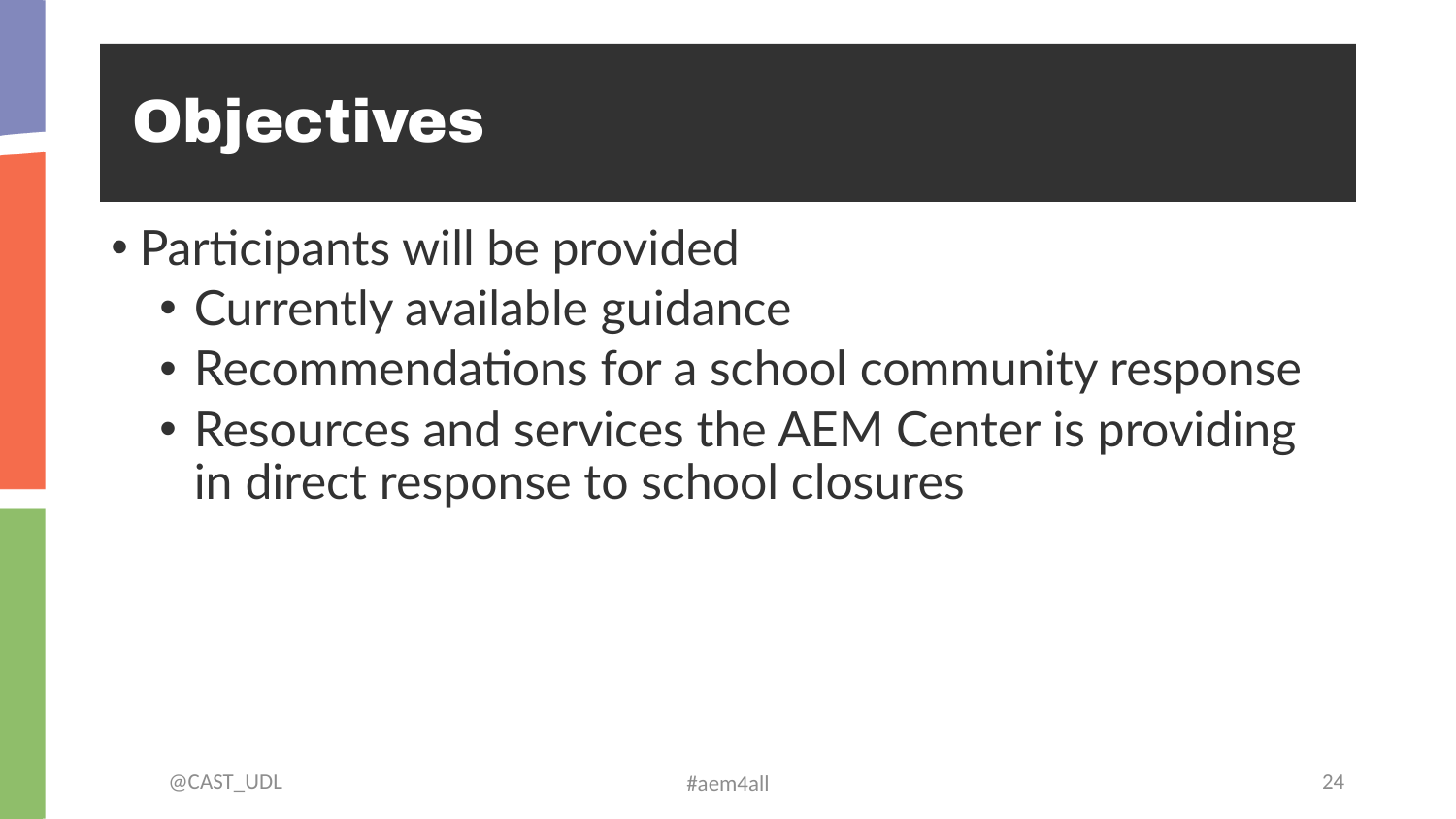

# Objectives
Participants will be provided
Currently available guidance
Recommendations for a school community response
Resources and services the AEM Center is providing in direct response to school closures
@CAST_UDL
24
#aem4all